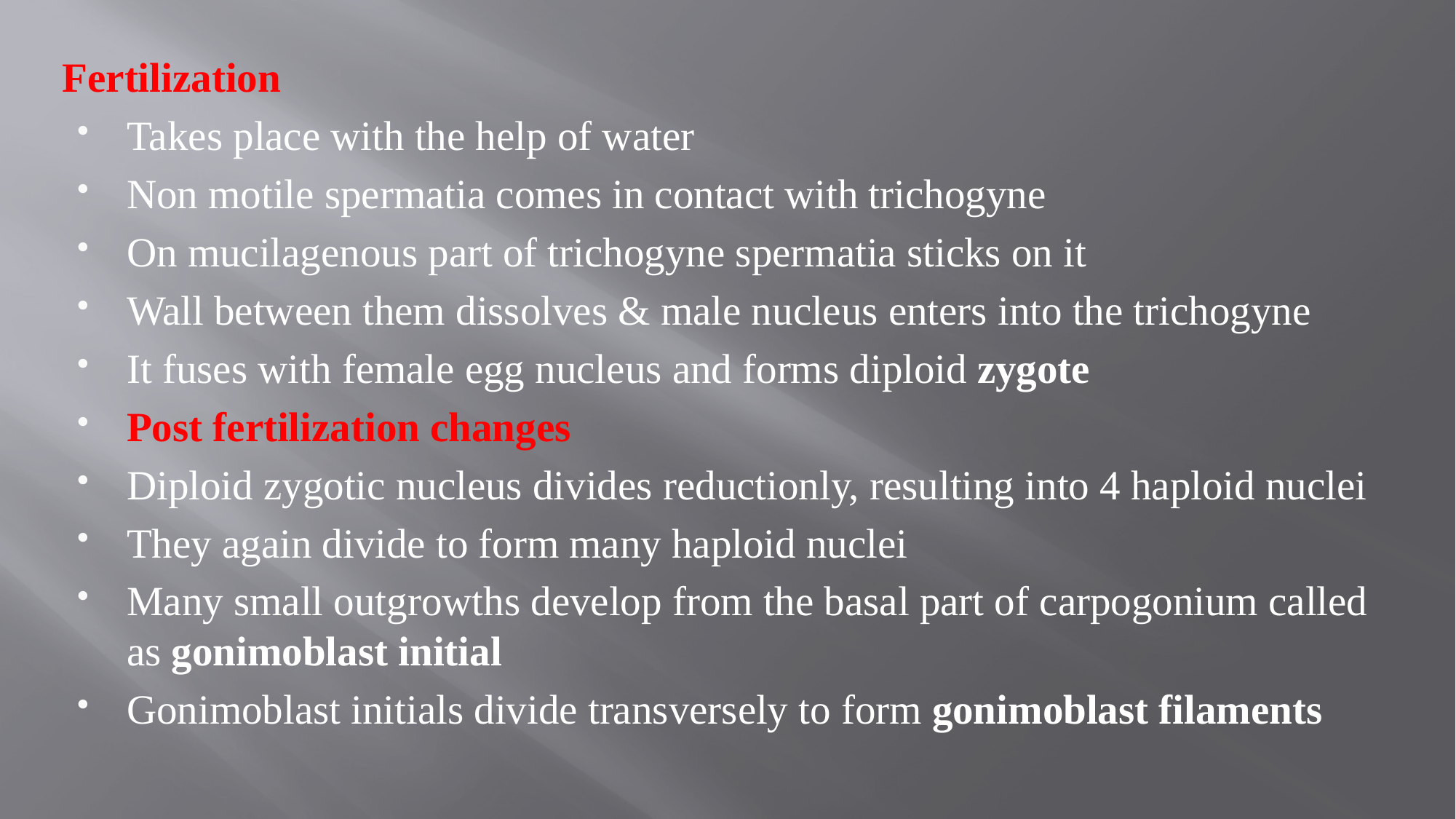

Fertilization
Takes place with the help of water
Non motile spermatia comes in contact with trichogyne
On mucilagenous part of trichogyne spermatia sticks on it
Wall between them dissolves & male nucleus enters into the trichogyne
It fuses with female egg nucleus and forms diploid zygote
Post fertilization changes
Diploid zygotic nucleus divides reductionly, resulting into 4 haploid nuclei
They again divide to form many haploid nuclei
Many small outgrowths develop from the basal part of carpogonium called as gonimoblast initial
Gonimoblast initials divide transversely to form gonimoblast filaments